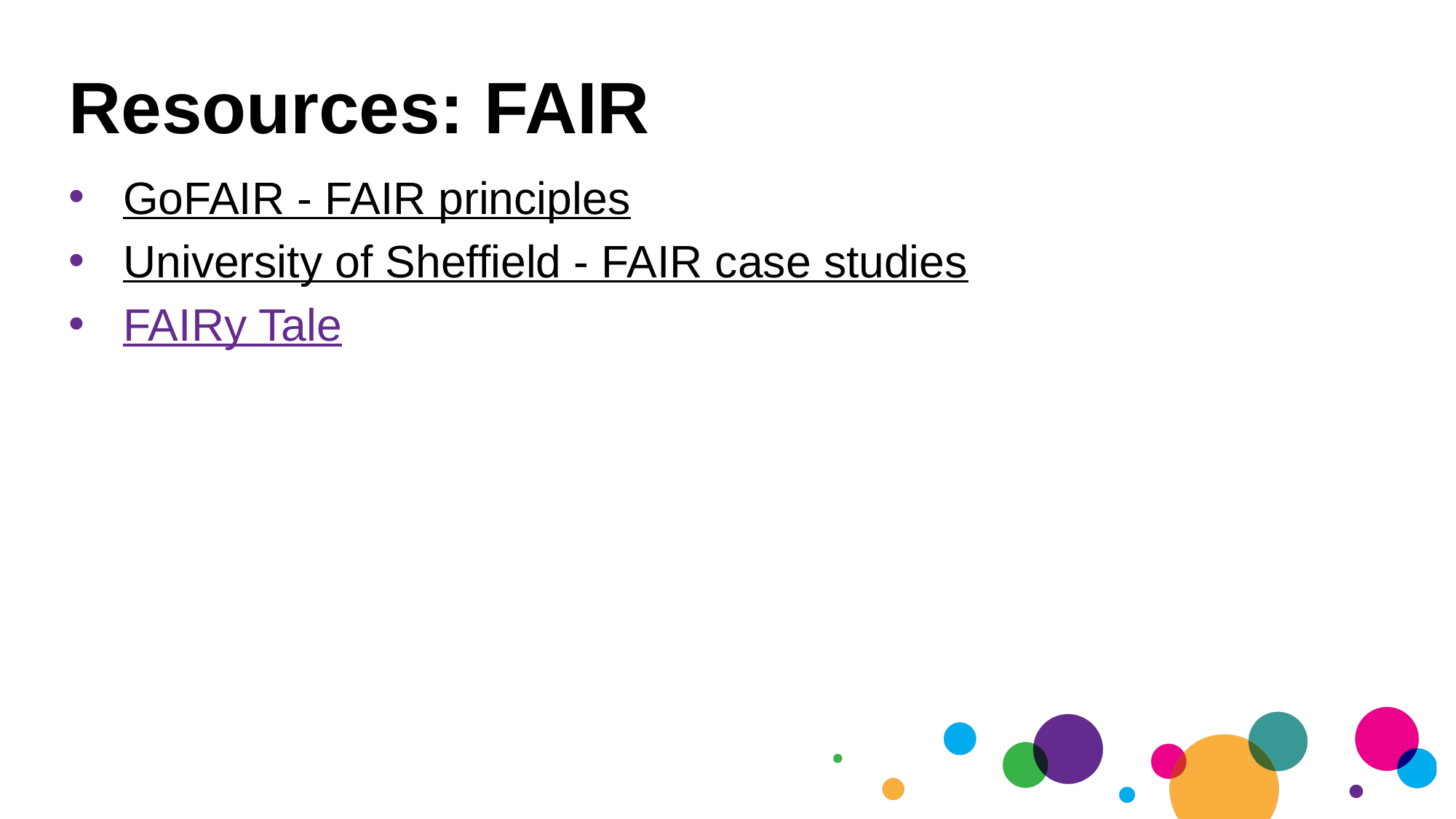

# Resources: FAIR
GoFAIR - FAIR principles
University of Sheffield - FAIR case studies
FAIRy Tale